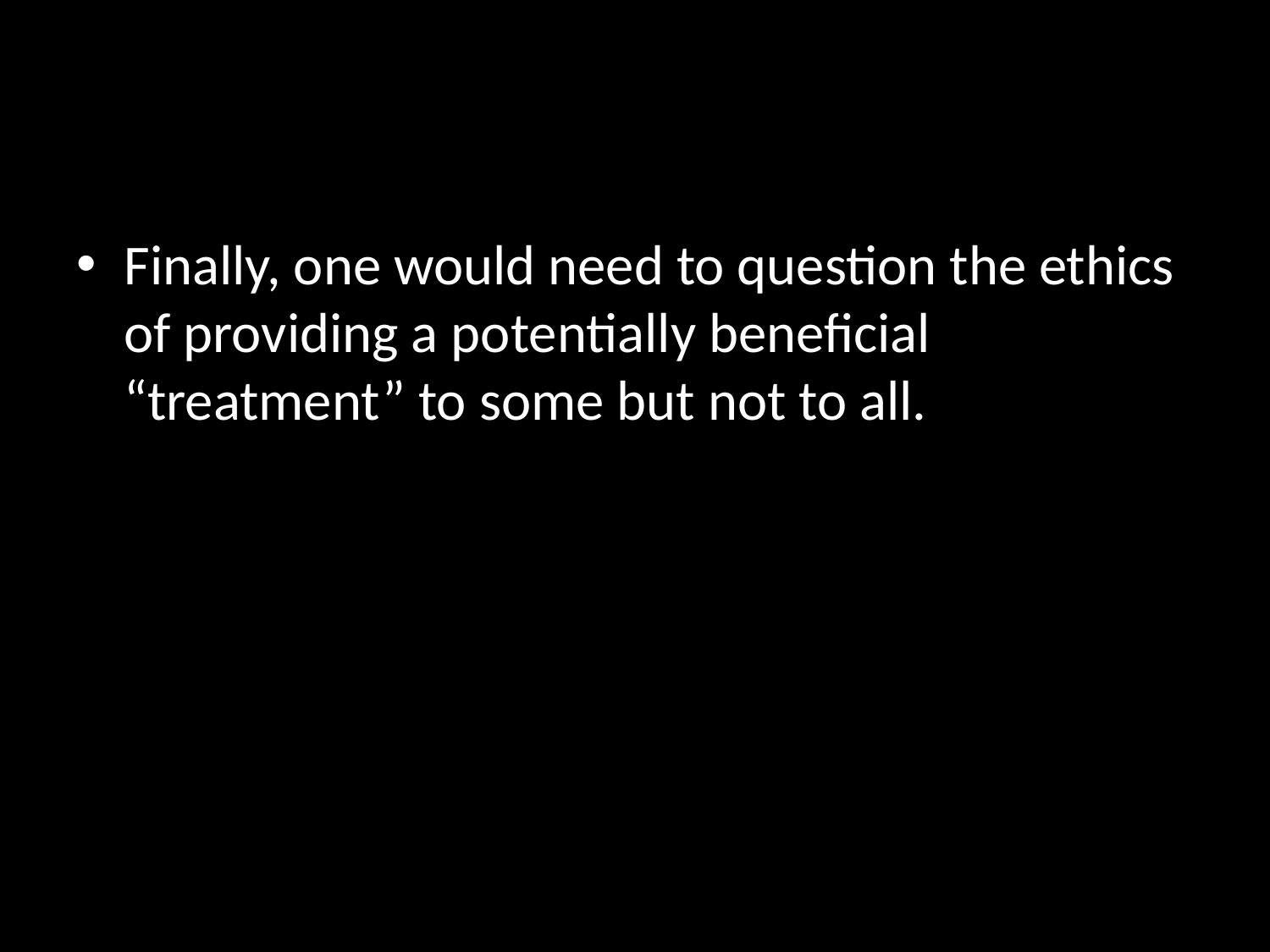

#
Finally, one would need to question the ethics of providing a potentially beneficial “treatment” to some but not to all.